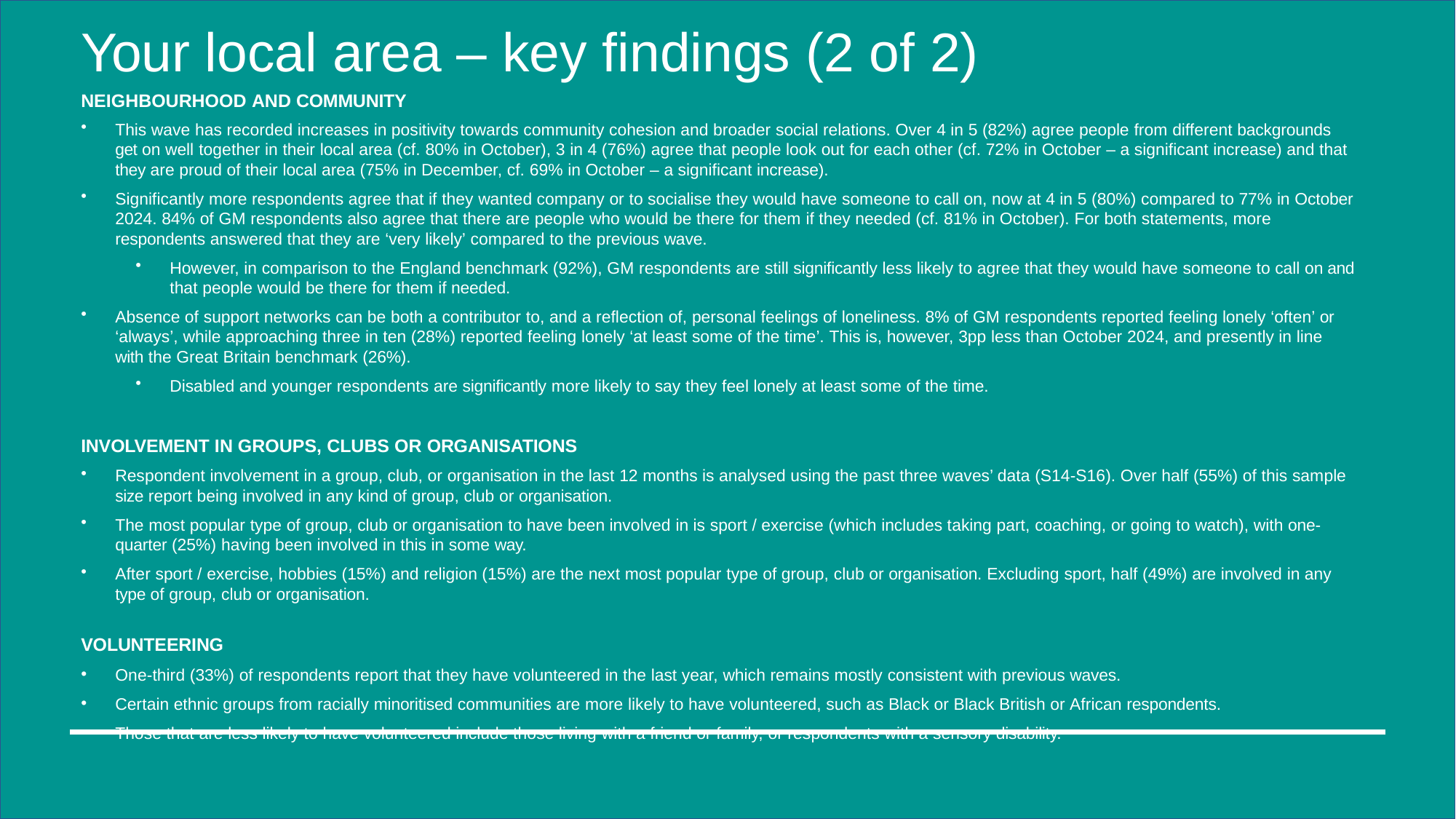

# Your local area – key findings (2 of 2)
NEIGHBOURHOOD AND COMMUNITY
This wave has recorded increases in positivity towards community cohesion and broader social relations. Over 4 in 5 (82%) agree people from different backgrounds get on well together in their local area (cf. 80% in October), 3 in 4 (76%) agree that people look out for each other (cf. 72% in October – a significant increase) and that they are proud of their local area (75% in December, cf. 69% in October – a significant increase).
Significantly more respondents agree that if they wanted company or to socialise they would have someone to call on, now at 4 in 5 (80%) compared to 77% in October 2024. 84% of GM respondents also agree that there are people who would be there for them if they needed (cf. 81% in October). For both statements, more respondents answered that they are ‘very likely’ compared to the previous wave.
However, in comparison to the England benchmark (92%), GM respondents are still significantly less likely to agree that they would have someone to call on and
that people would be there for them if needed.
Absence of support networks can be both a contributor to, and a reflection of, personal feelings of loneliness. 8% of GM respondents reported feeling lonely ‘often’ or ‘always’, while approaching three in ten (28%) reported feeling lonely ‘at least some of the time’. This is, however, 3pp less than October 2024, and presently in line with the Great Britain benchmark (26%).
Disabled and younger respondents are significantly more likely to say they feel lonely at least some of the time.

INVOLVEMENT IN GROUPS, CLUBS OR ORGANISATIONS
Respondent involvement in a group, club, or organisation in the last 12 months is analysed using the past three waves’ data (S14-S16). Over half (55%) of this sample size report being involved in any kind of group, club or organisation.
The most popular type of group, club or organisation to have been involved in is sport / exercise (which includes taking part, coaching, or going to watch), with one-quarter (25%) having been involved in this in some way.
After sport / exercise, hobbies (15%) and religion (15%) are the next most popular type of group, club or organisation. Excluding sport, half (49%) are involved in any type of group, club or organisation.

VOLUNTEERING
One-third (33%) of respondents report that they have volunteered in the last year, which remains mostly consistent with previous waves.
Certain ethnic groups from racially minoritised communities are more likely to have volunteered, such as Black or Black British or African respondents.
Those that are less likely to have volunteered include those living with a friend or family, or respondents with a sensory disability.